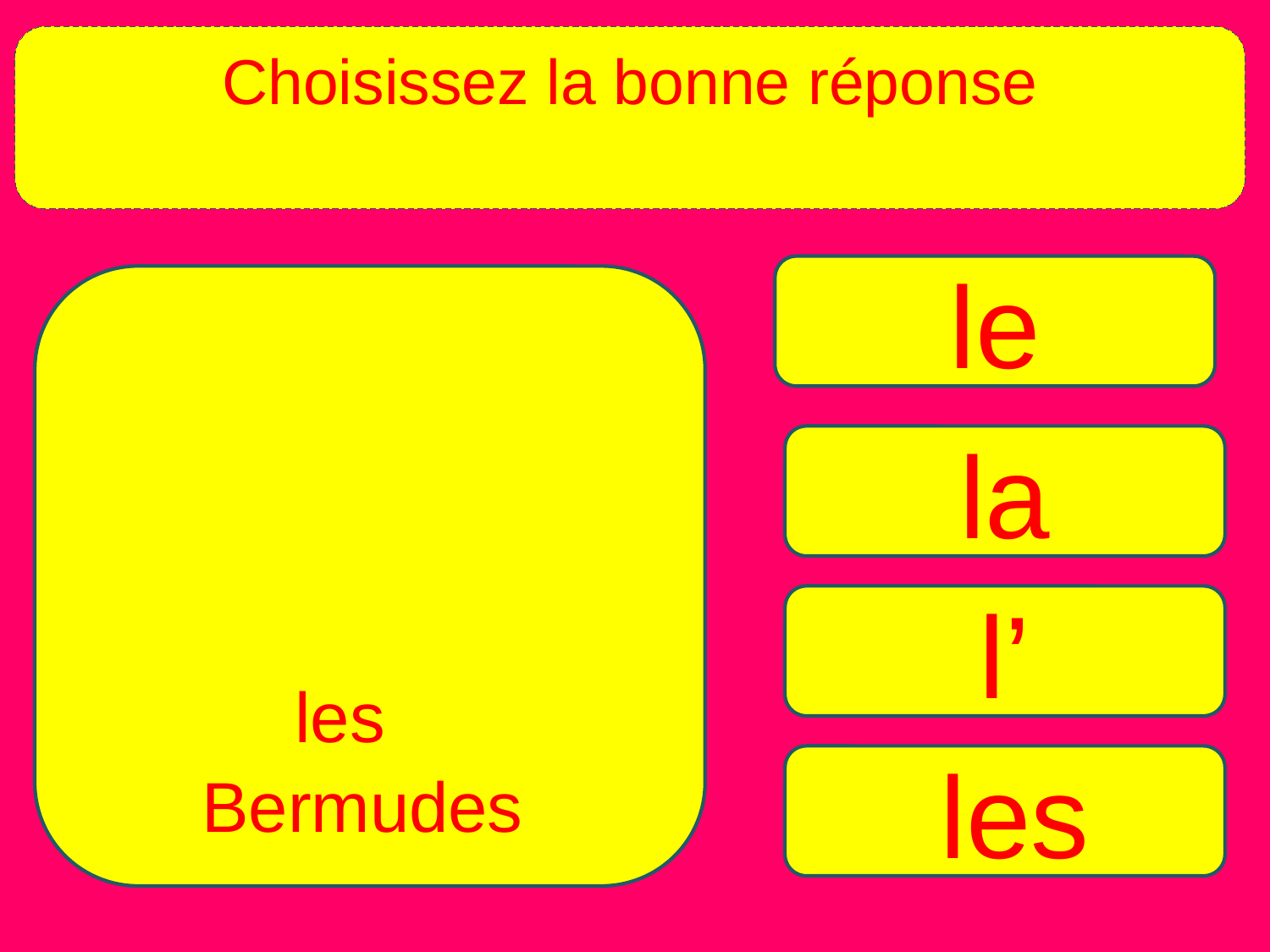

Choisissez la bonne réponse

le

la

l’

les
les

Bermudes